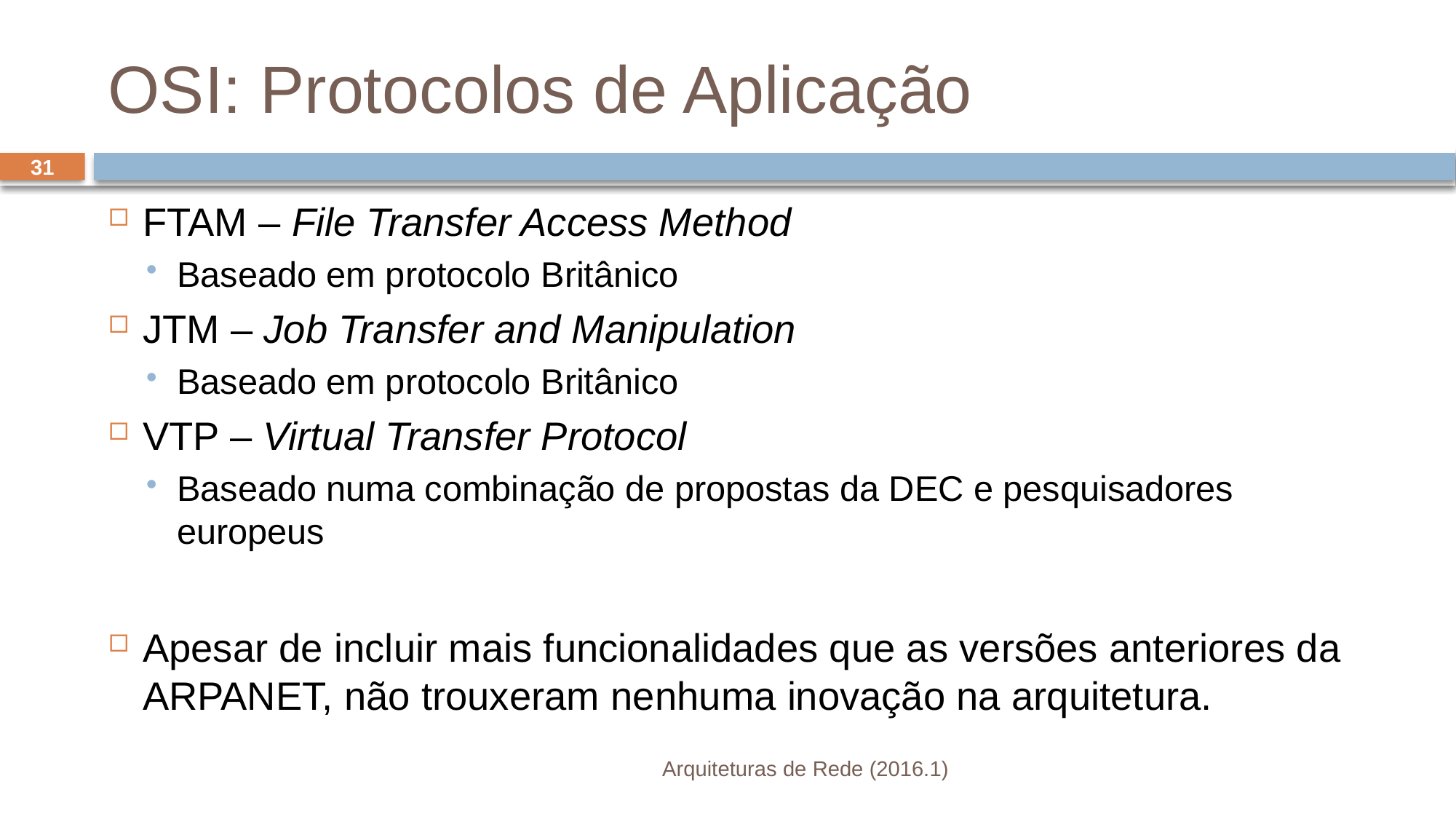

# OSI: Protocolos de Aplicação
31
FTAM – File Transfer Access Method
Baseado em protocolo Britânico
JTM – Job Transfer and Manipulation
Baseado em protocolo Britânico
VTP – Virtual Transfer Protocol
Baseado numa combinação de propostas da DEC e pesquisadores europeus

Apesar de incluir mais funcionalidades que as versões anteriores da ARPANET, não trouxeram nenhuma inovação na arquitetura.
Arquiteturas de Rede (2016.1)